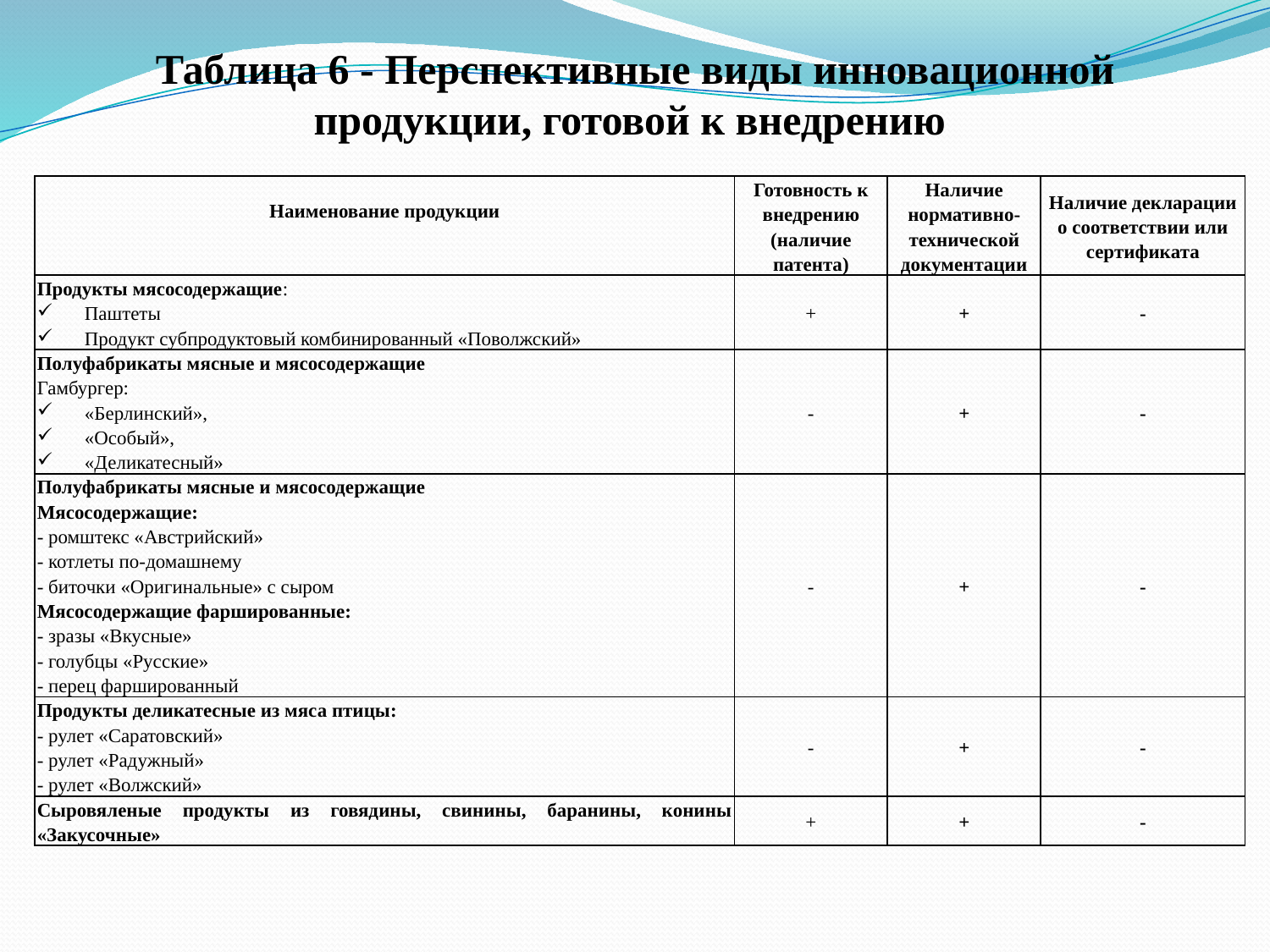

Таблица 6 - Перспективные виды инновационной продукции, готовой к внедрению
| Наименование продукции | Готовность к внедрению (наличие патента) | Наличие нормативно-технической документации | Наличие декларации о соответствии или сертификата |
| --- | --- | --- | --- |
| Продукты мясосодержащие: Паштеты Продукт субпродуктовый комбинированный «Поволжский» | + | + | - |
| Полуфабрикаты мясные и мясосодержащие Гамбургер: «Берлинский», «Особый», «Деликатесный» | - | + | - |
| Полуфабрикаты мясные и мясосодержащие Мясосодержащие: - ромштекс «Австрийский» - котлеты по-домашнему - биточки «Оригинальные» с сыром Мясосодержащие фаршированные: - зразы «Вкусные» - голубцы «Русские» - перец фаршированный | - | + | - |
| Продукты деликатесные из мяса птицы: - рулет «Саратовский» - рулет «Радужный» - рулет «Волжский» | - | + | - |
| Сыровяленые продукты из говядины, свинины, баранины, конины «Закусочные» | + | + | - |